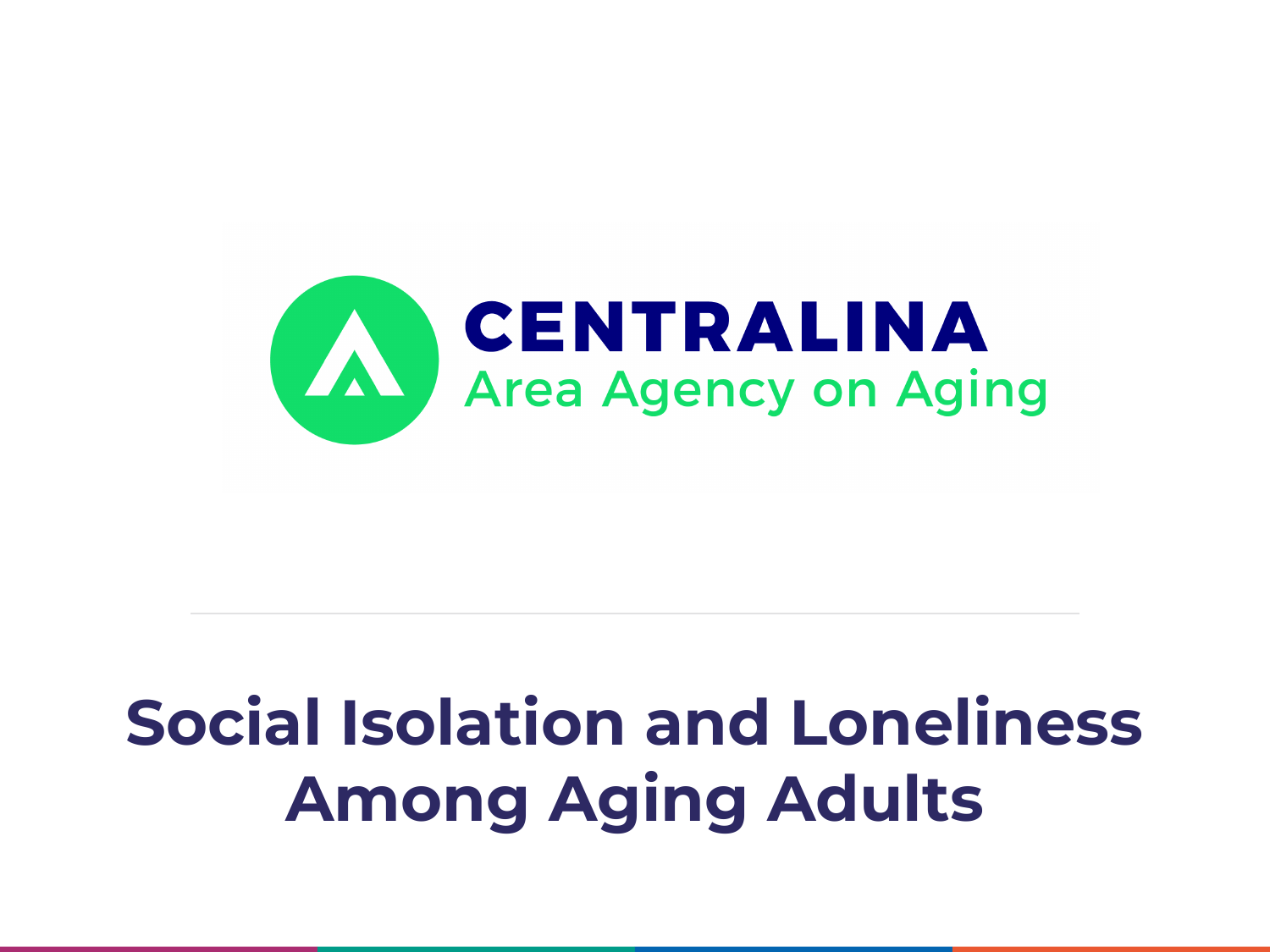

# Social Isolation and Loneliness Among Aging Adults